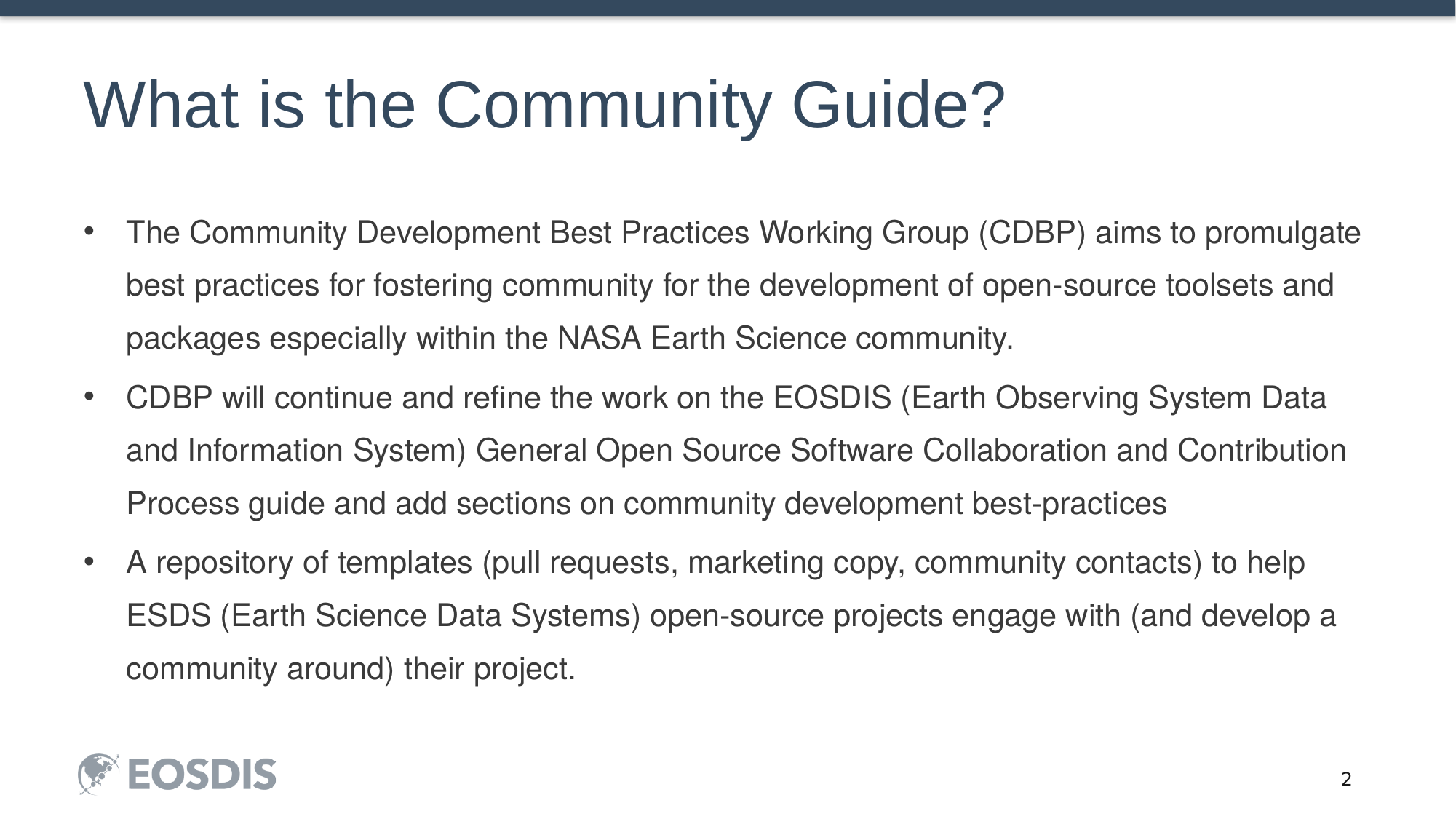

# What is the Community Guide?
The Community Development Best Practices Working Group (CDBP) aims to promulgate best practices for fostering community for the development of open-source toolsets and packages especially within the NASA Earth Science community.
CDBP will continue and refine the work on the EOSDIS (Earth Observing System Data and Information System) General Open Source Software Collaboration and Contribution Process guide and add sections on community development best-practices
A repository of templates (pull requests, marketing copy, community contacts) to help ESDS (Earth Science Data Systems) open-source projects engage with (and develop a community around) their project.